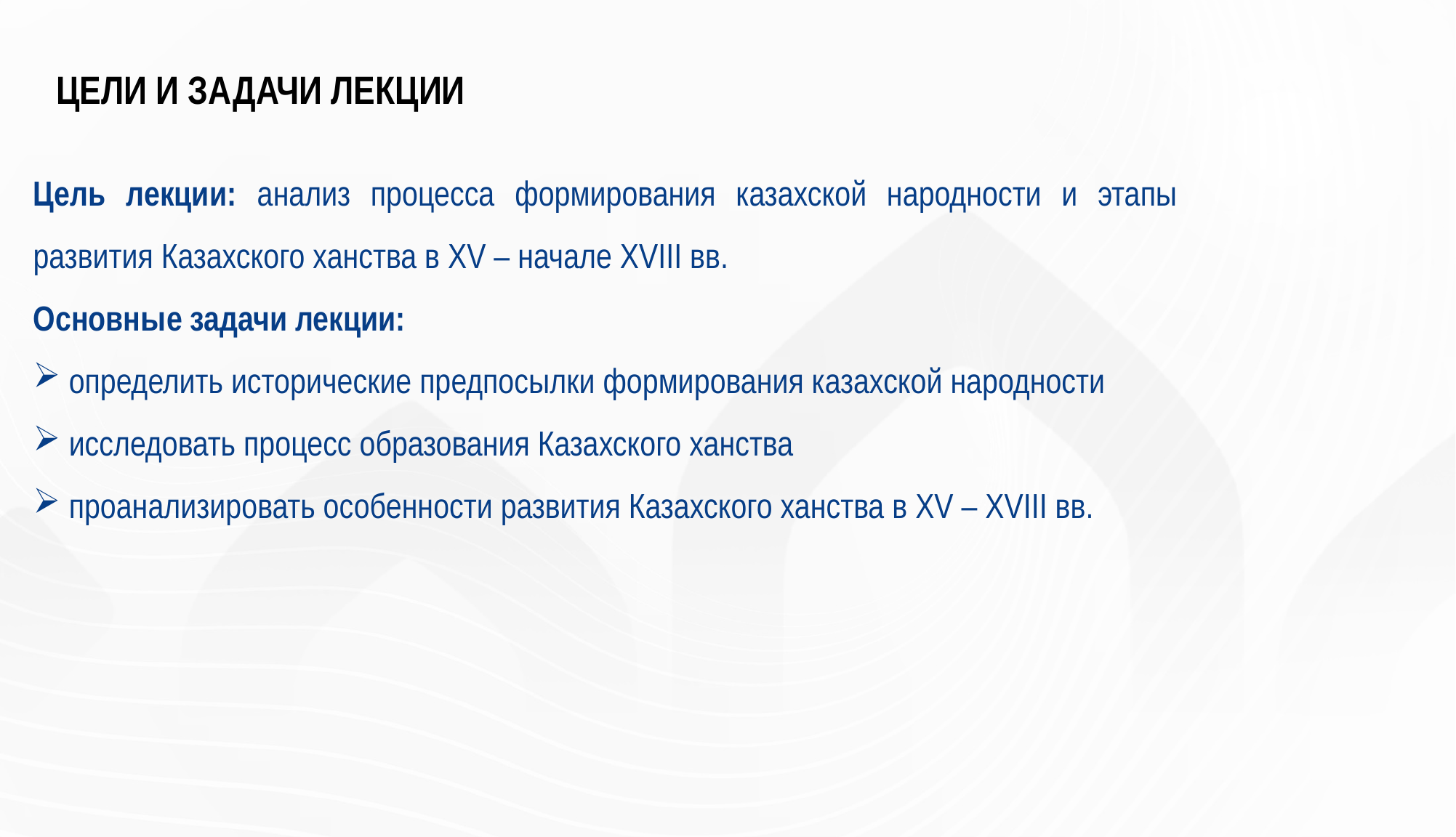

# ЦЕЛИ И ЗАДАЧИ ЛЕКЦИИ
Цель лекции: анализ процесса формирования казахской народности и этапы развития Казахского ханства в XV – начале XVIII вв.
Основные задачи лекции:
 определить исторические предпосылки формирования казахской народности
 исследовать процесс образования Казахского ханства
 проанализировать особенности развития Казахского ханства в XV – XVIII вв.